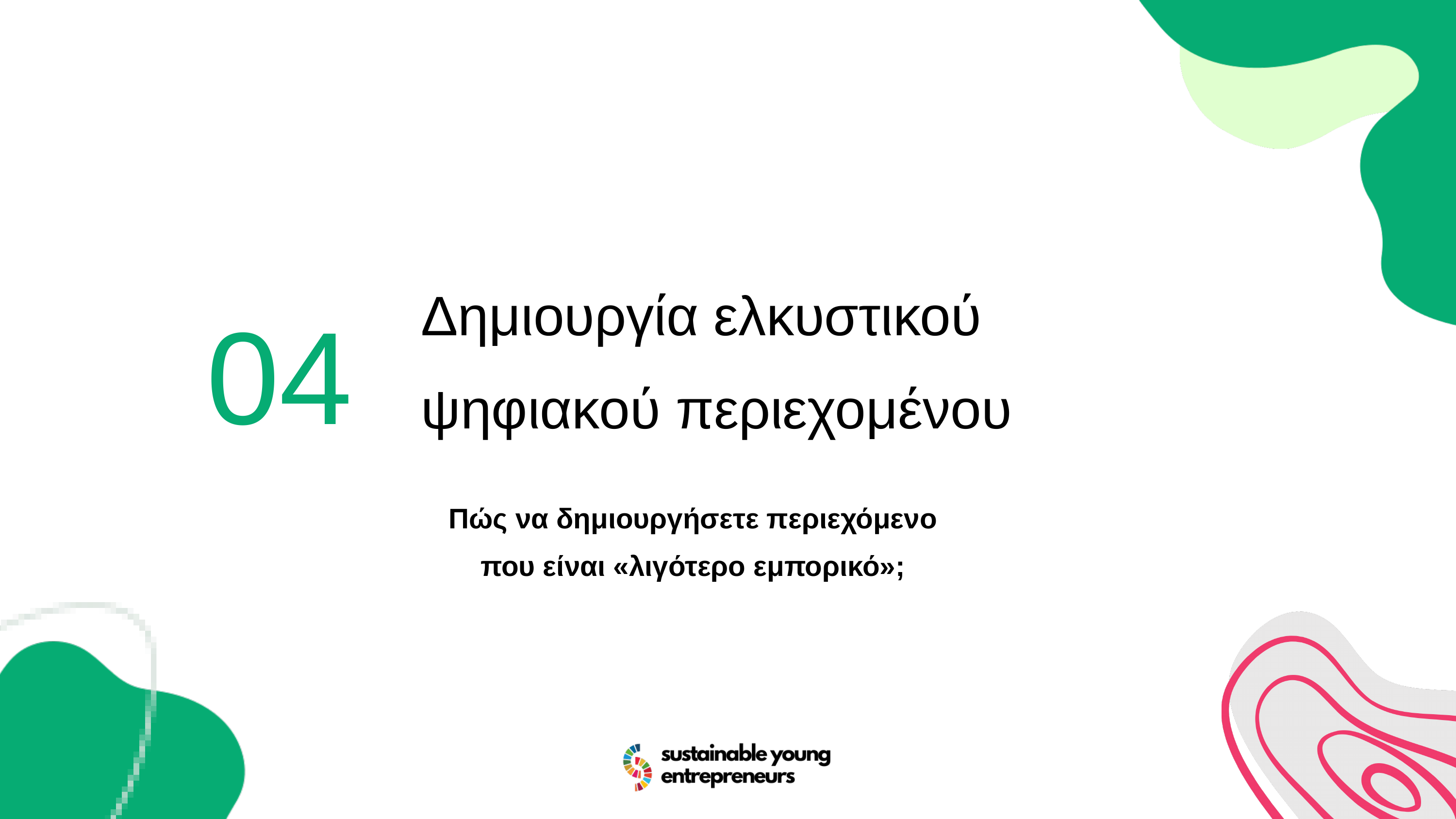

04
Δημιουργία ελκυστικού ψηφιακού περιεχομένου
Πώς να δημιουργήσετε περιεχόμενο που είναι «λιγότερο εμπορικό»;